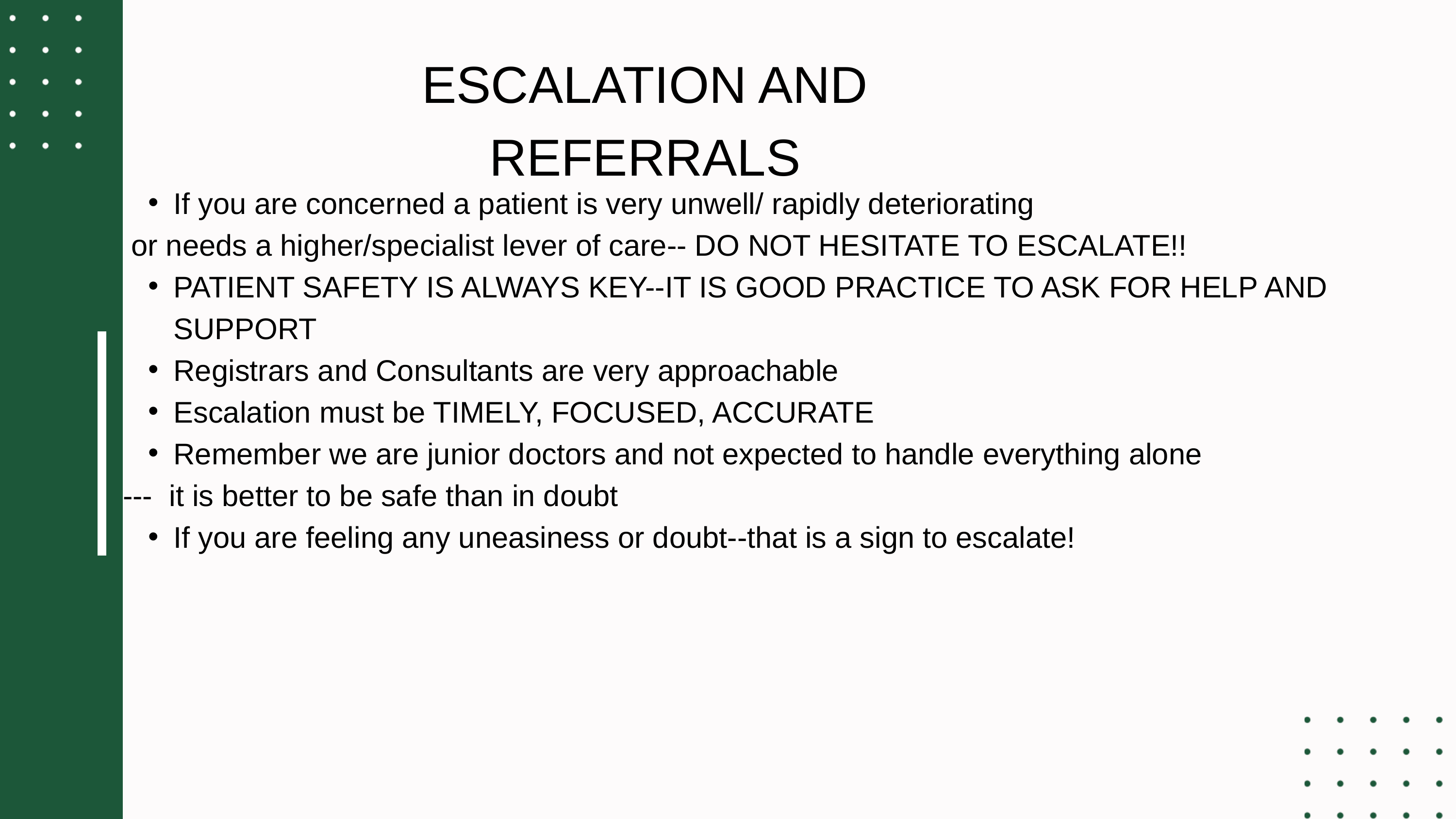

ESCALATION AND REFERRALS
If you are concerned a patient is very unwell/ rapidly deteriorating
 or needs a higher/specialist lever of care-- DO NOT HESITATE TO ESCALATE!!
PATIENT SAFETY IS ALWAYS KEY--IT IS GOOD PRACTICE TO ASK FOR HELP AND SUPPORT
Registrars and Consultants are very approachable
Escalation must be TIMELY, FOCUSED, ACCURATE
Remember we are junior doctors and not expected to handle everything alone
---  it is better to be safe than in doubt
If you are feeling any uneasiness or doubt--that is a sign to escalate!